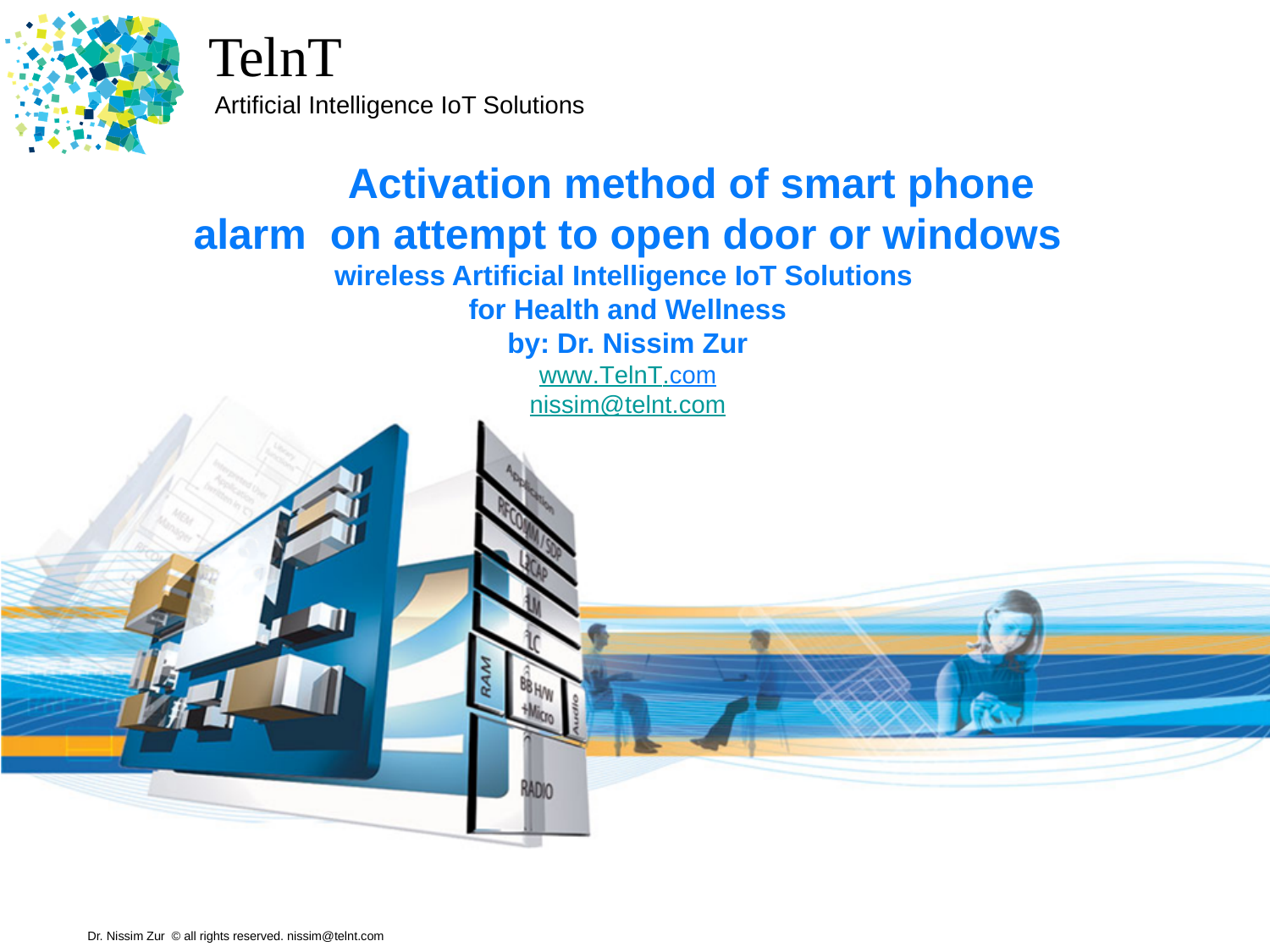

Activation method of smart phone alarm  on attempt to open door or windows
wireless Artificial Intelligence IoT Solutions
for Health and Wellness
by: Dr. Nissim Zur
www.TelnT.com
nissim@telnt.com